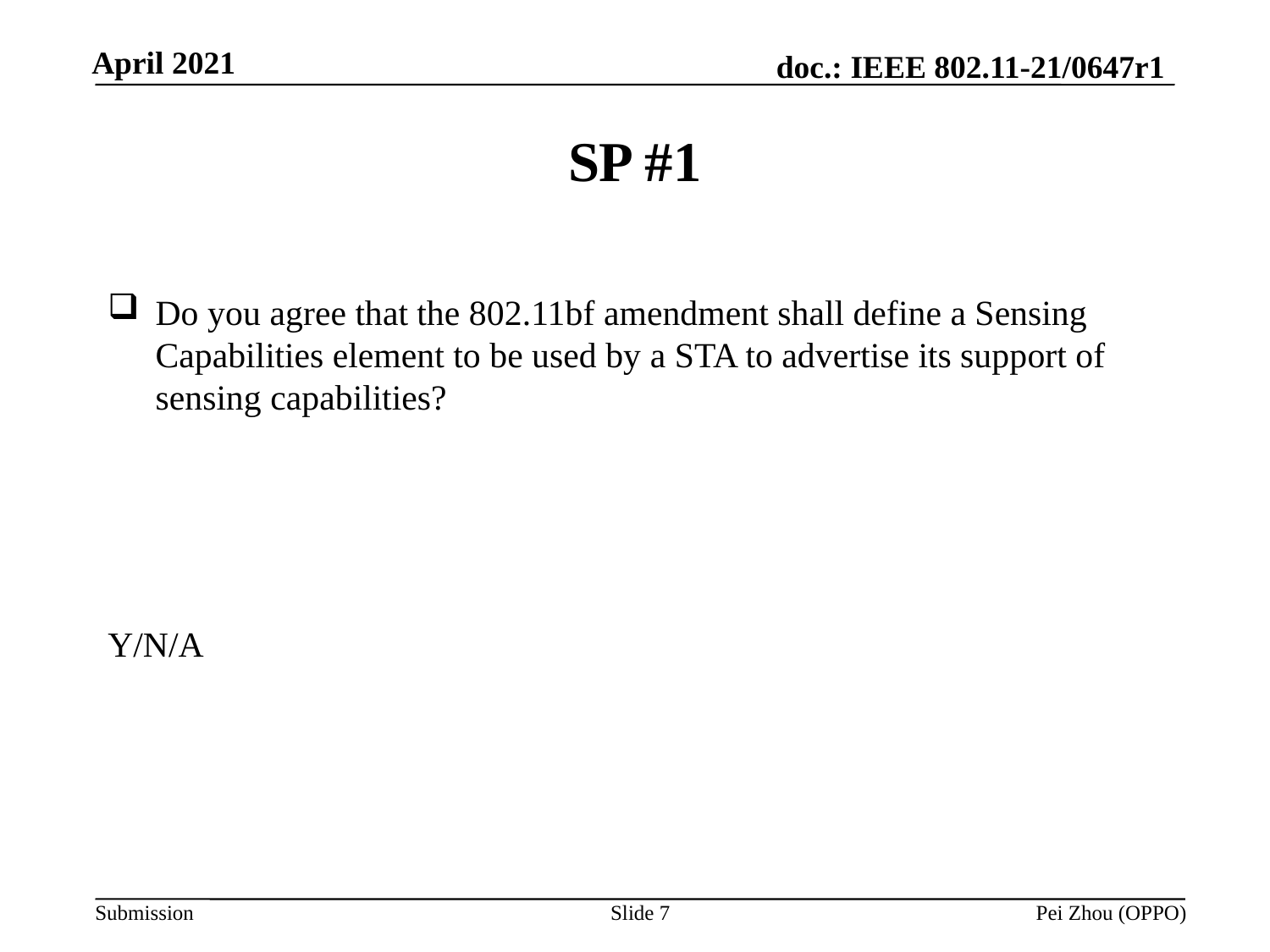

# SP #1
Do you agree that the 802.11bf amendment shall define a Sensing Capabilities element to be used by a STA to advertise its support of sensing capabilities?

Y/N/A
Slide 7
Pei Zhou (OPPO)